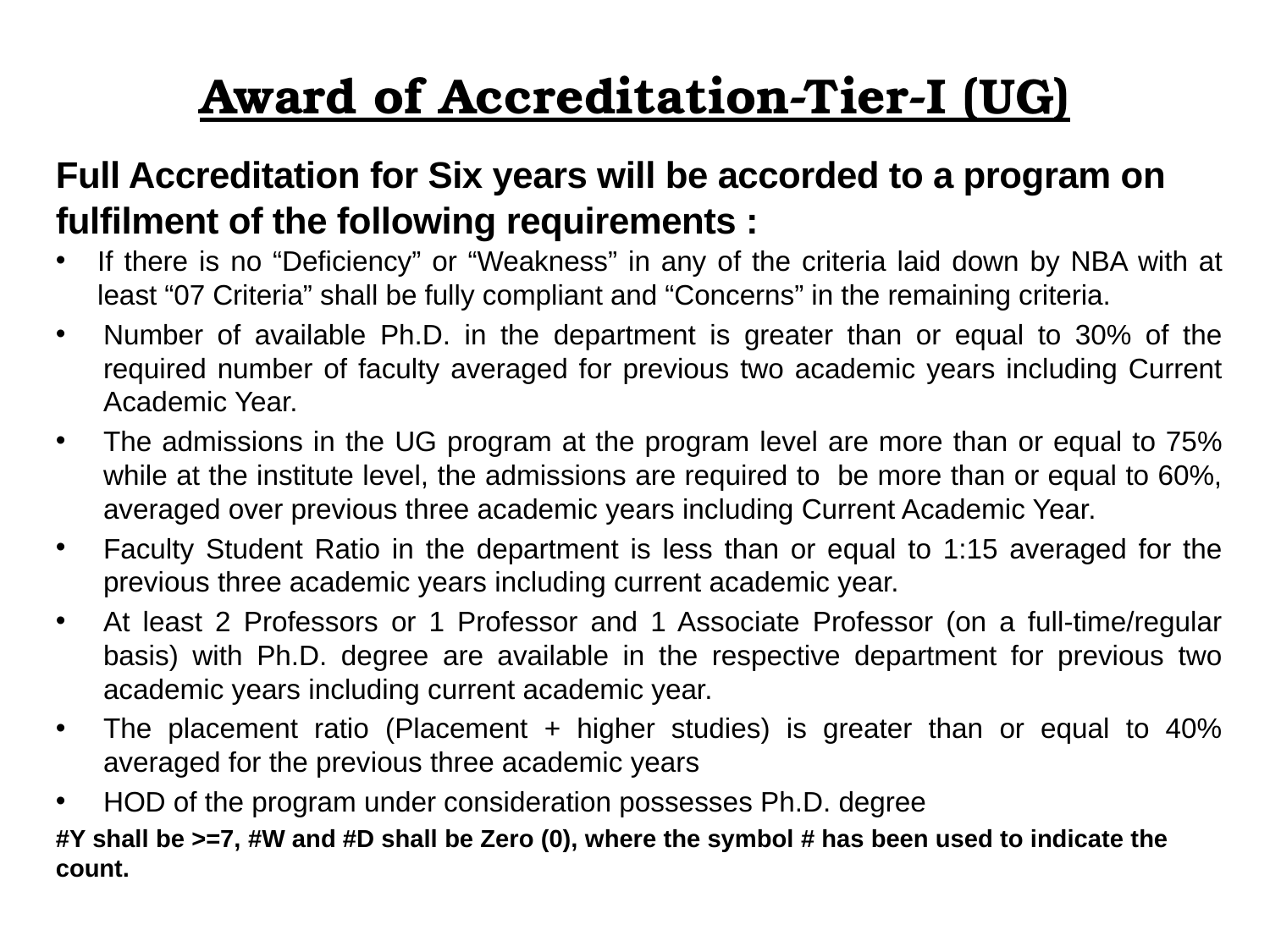

# Award of Accreditation-Tier-I (UG)
Full Accreditation for Six years will be accorded to a program on
fulfilment of the following requirements :
If there is no “Deficiency” or “Weakness” in any of the criteria laid down by NBA with at least “07 Criteria” shall be fully compliant and “Concerns” in the remaining criteria.
Number of available Ph.D. in the department is greater than or equal to 30% of the required number of faculty averaged for previous two academic years including Current Academic Year.
The admissions in the UG program at the program level are more than or equal to 75% while at the institute level, the admissions are required to  be more than or equal to 60%, averaged over previous three academic years including Current Academic Year.
Faculty Student Ratio in the department is less than or equal to 1:15 averaged for the previous three academic years including current academic year.
At least 2 Professors or 1 Professor and 1 Associate Professor (on a full-time/regular basis) with Ph.D. degree are available in the respective department for previous two academic years including current academic year.
The placement ratio (Placement + higher studies) is greater than or equal to 40% averaged for the previous three academic years
HOD of the program under consideration possesses Ph.D. degree
#Y shall be >=7, #W and #D shall be Zero (0), where the symbol # has been used to indicate the count.